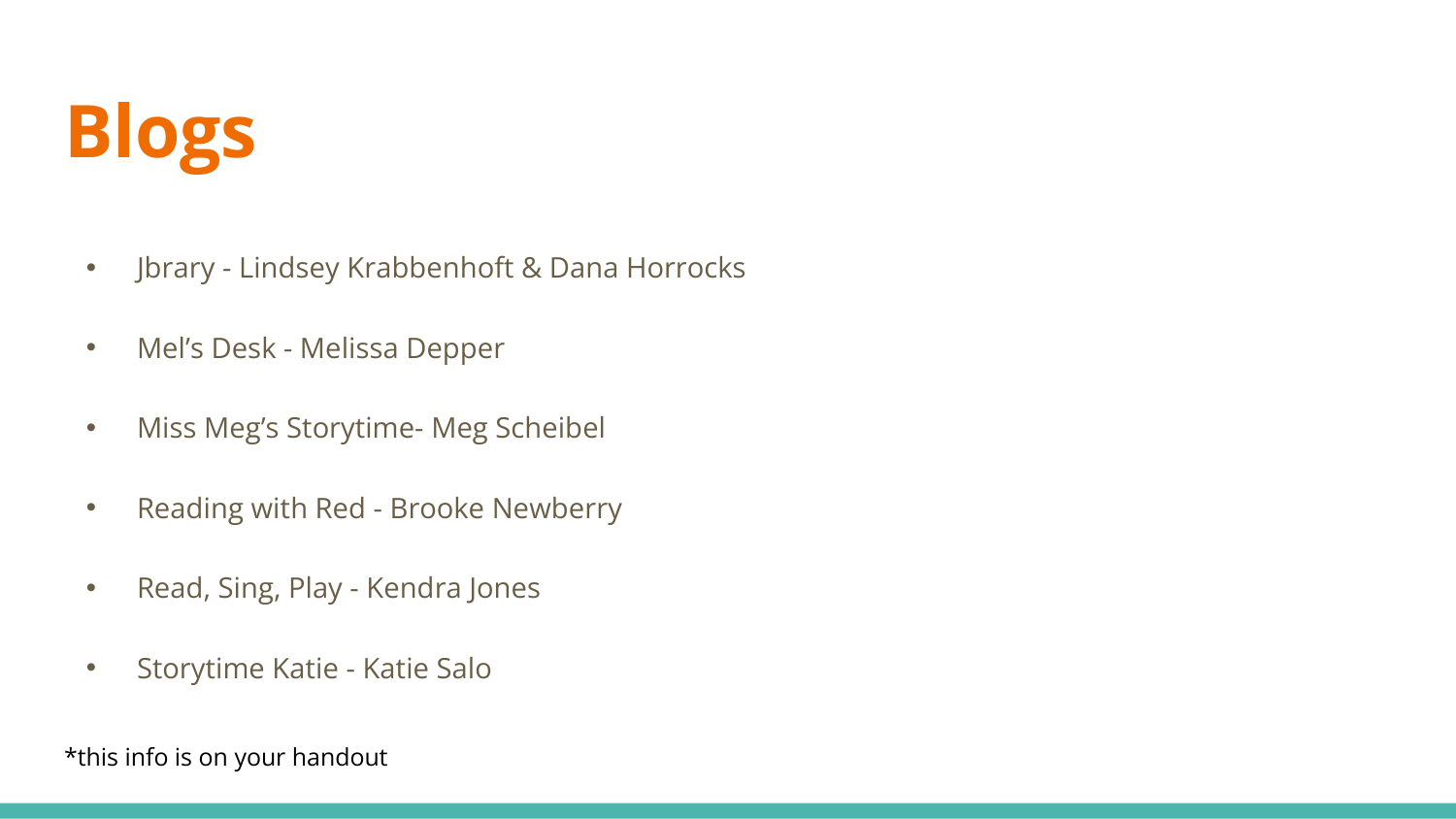

# Blogs
Jbrary - Lindsey Krabbenhoft & Dana Horrocks
Mel’s Desk - Melissa Depper
Miss Meg’s Storytime- Meg Scheibel
Reading with Red - Brooke Newberry
Read, Sing, Play - Kendra Jones
Storytime Katie - Katie Salo
*this info is on your handout